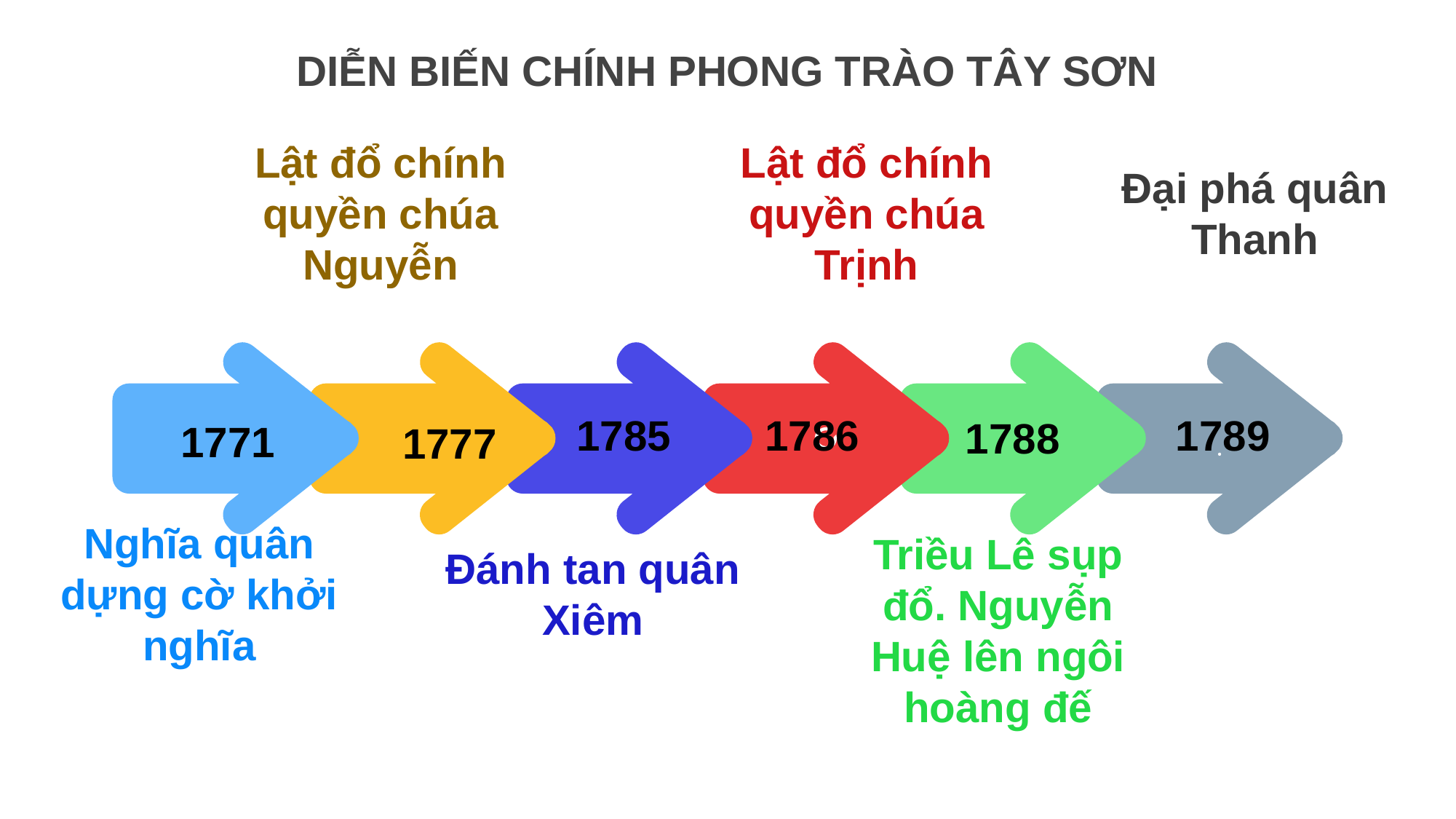

# DIỄN BIẾN CHÍNH PHONG TRÀO TÂY SƠN
Lật đổ chính quyền chúa Nguyễn

Lật đổ chính quyền chúa Trịnh

Đại phá quân Thanh

Nghĩa quân dựng cờ khởi nghĩa

Đánh tan quân Xiêm

Triều Lê sụp đổ. Nguyễn Huệ lên ngôi hoàng đế
1785
1786
1789
1788
1771
1777